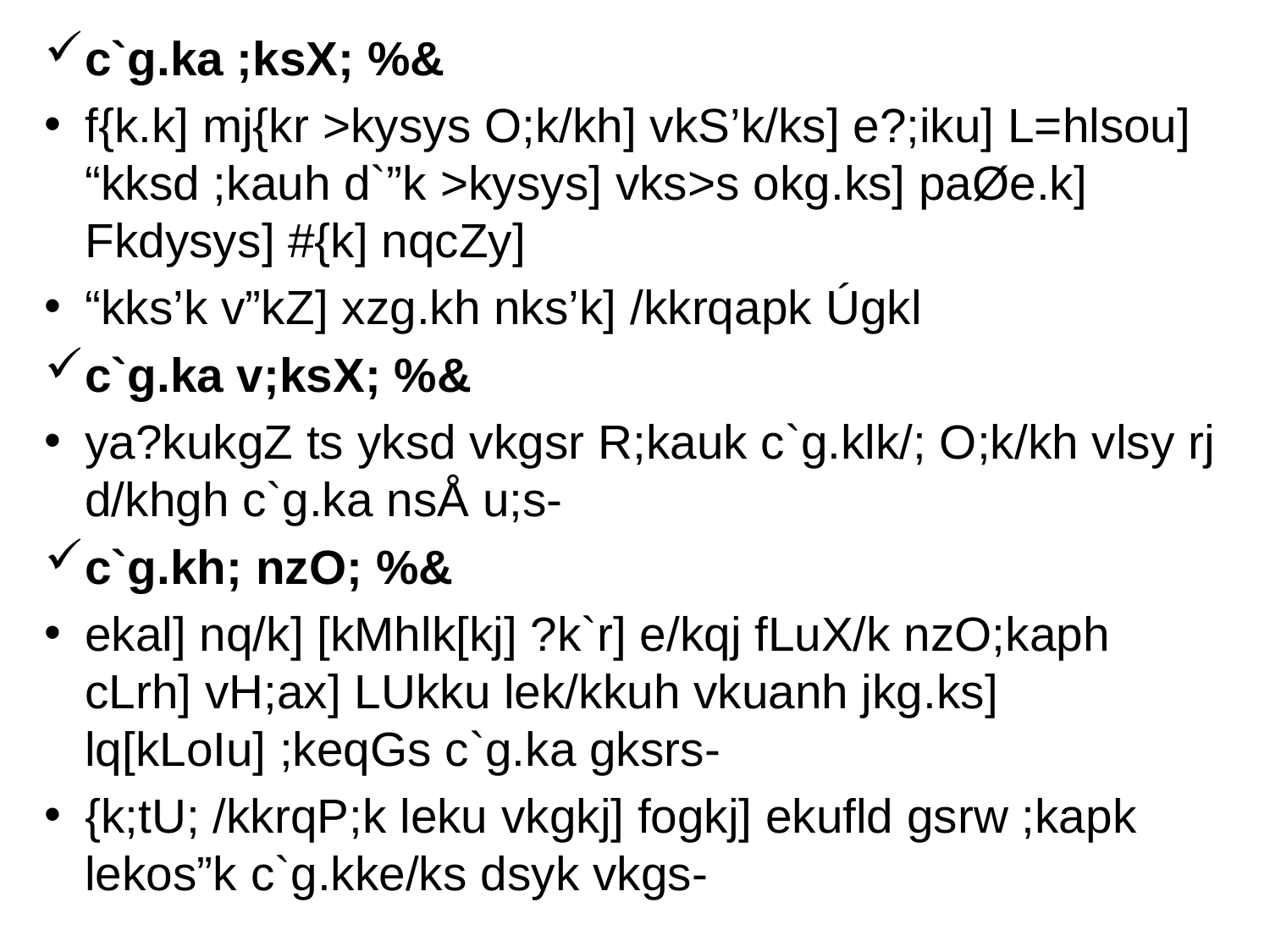

c`g.ka ;ksX; %&
f{k.k] mj{kr >kysys O;k/kh] vkS’k/ks] e?;iku] L=hlsou] “kksd ;kauh d`”k >kysys] vks>s okg.ks] paØe.k] Fkdysys] #{k] nqcZy]
“kks’k v”kZ] xzg.kh nks’k] /kkrqapk Úgkl
c`g.ka v;ksX; %&
ya?kukgZ ts yksd vkgsr R;kauk c`g.klk/; O;k/kh vlsy rj d/khgh c`g.ka nsÅ u;s-
c`g.kh; nzO; %&
ekal] nq/k] [kMhlk[kj] ?k`r] e/kqj fLuX/k nzO;kaph cLrh] vH;ax] LUkku lek/kkuh vkuanh jkg.ks] lq[kLoIu] ;keqGs c`g.ka gksrs-
{k;tU; /kkrqP;k leku vkgkj] fogkj] ekufld gsrw ;kapk lekos”k c`g.kke/ks dsyk vkgs-